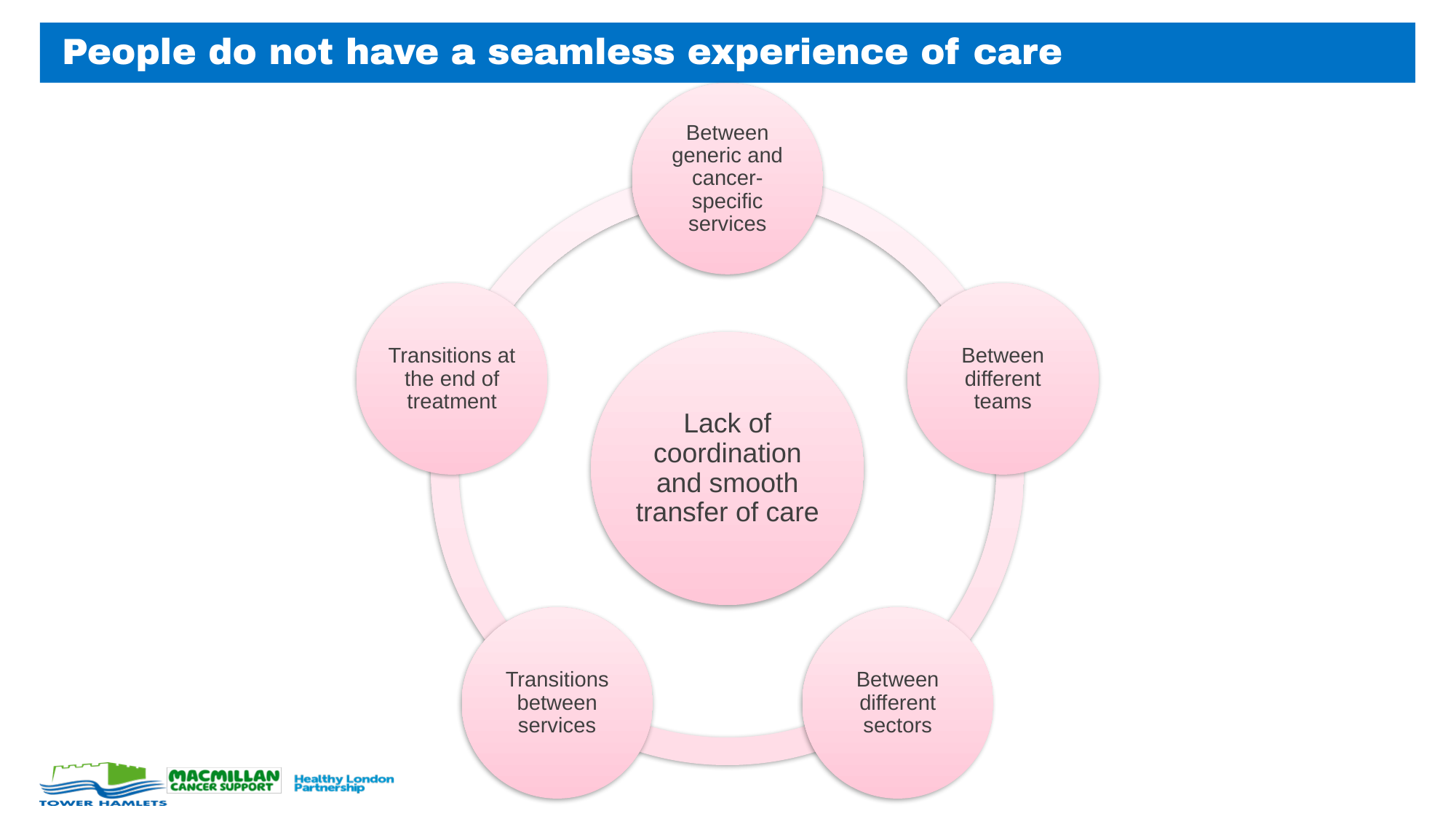

# People do not have a seamless experience of care
Lack of coordination and smooth transfer of care
Between generic and cancer-specific services
Between different teams
Between different sectors
Transitions between services
Transitions at the end of treatment